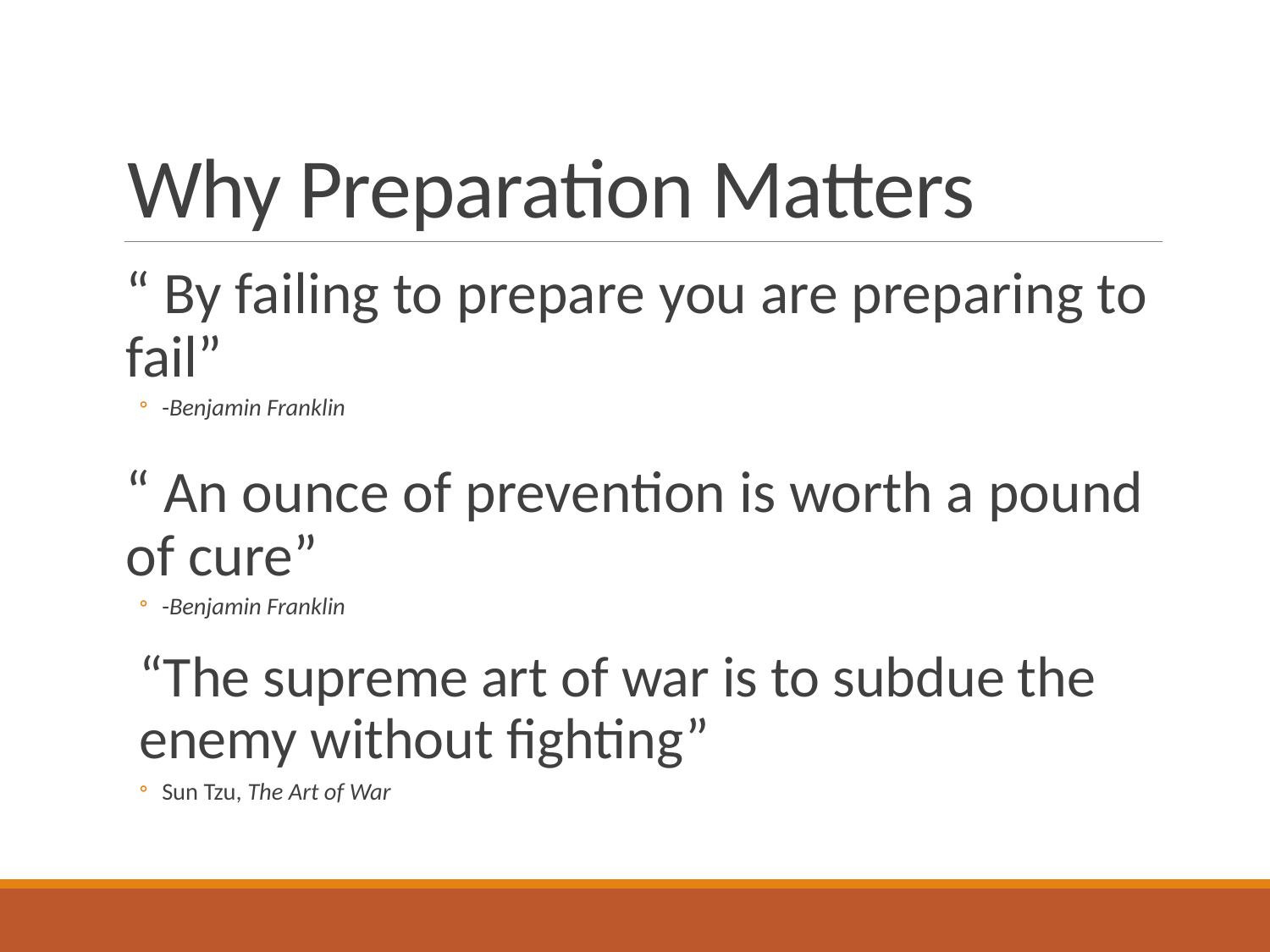

# Why Preparation Matters
“ By failing to prepare you are preparing to fail”
-Benjamin Franklin
“ An ounce of prevention is worth a pound of cure”
-Benjamin Franklin
“The supreme art of war is to subdue the enemy without fighting”
Sun Tzu, The Art of War